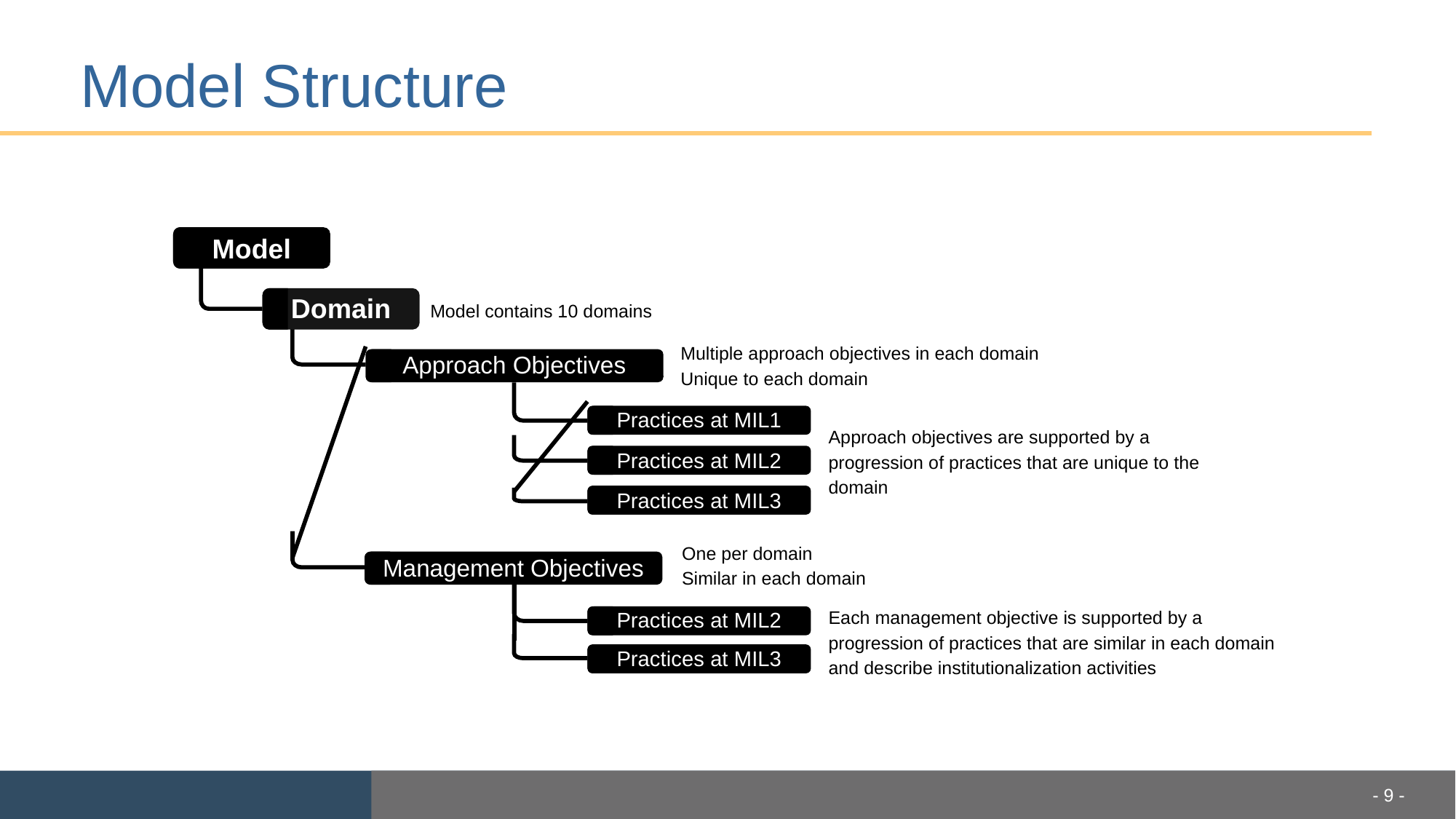

# Model Structure
Model

Domain

Model contains 10 domains

Multiple approach objectives in each domain
Unique to each domain
Approach Objectives

Practices at MIL1

Practices at MIL2
Practices at MIL3
Approach objectives are supported by a progression of practices that are unique to the domain

One per domain
Similar in each domain
Management Objectives

Each management objective is supported by a progression of practices that are similar in each domain and describe institutionalization activities
Practices at MIL2

Practices at MIL3

- 9 -